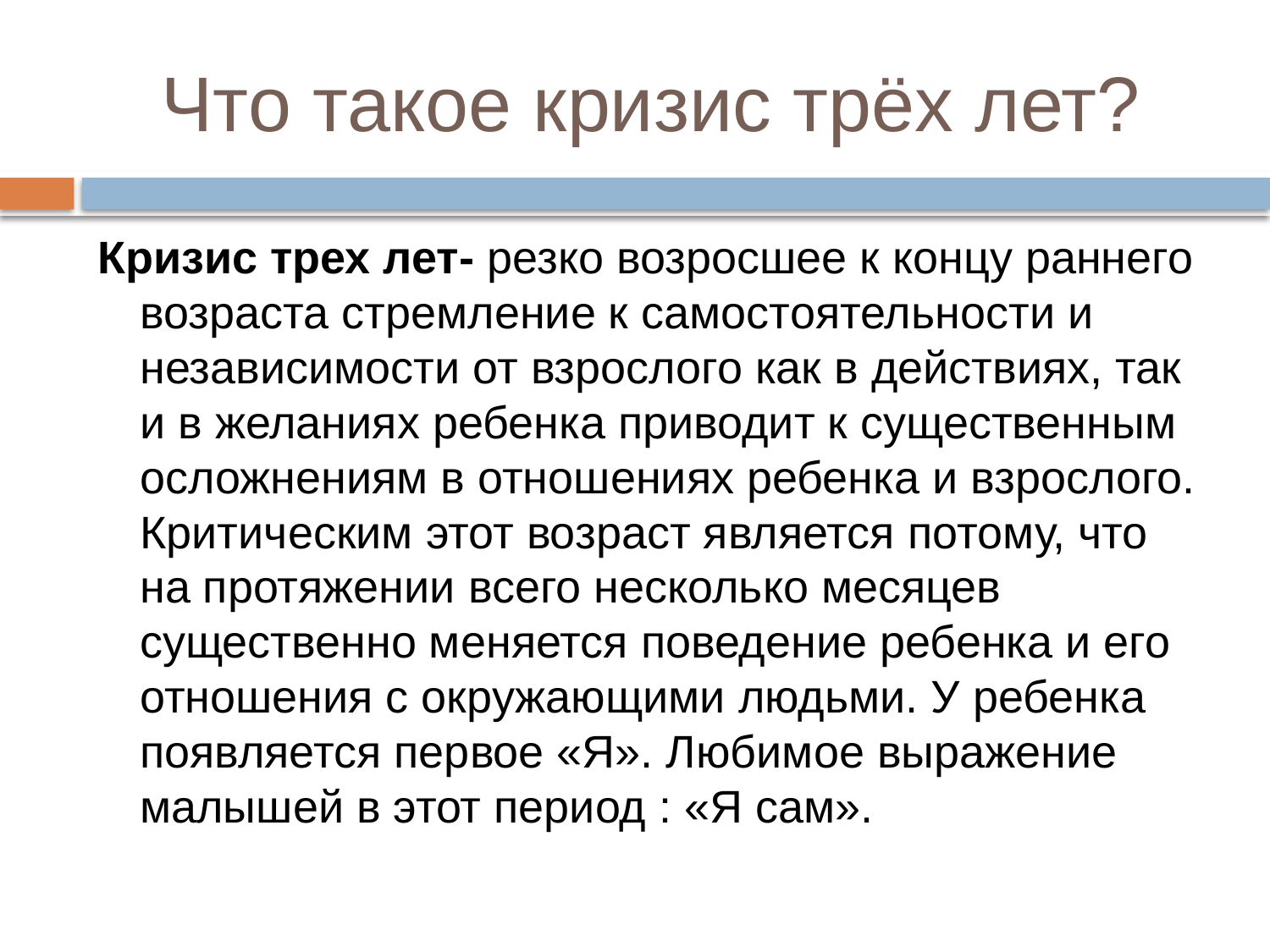

# Что такое кризис трёх лет?
Кризис трех лет- резко возросшее к концу раннего возраста стремление к самостоятельности и независимости от взрослого как в действиях, так и в желаниях ребенка приводит к существенным осложнениям в отношениях ребенка и взрослого. Критическим этот возраст является потому, что на протяжении всего несколько месяцев существенно меняется поведение ребенка и его отношения с окружающими людьми. У ребенка появляется первое «Я». Любимое выражение малышей в этот период : «Я сам».